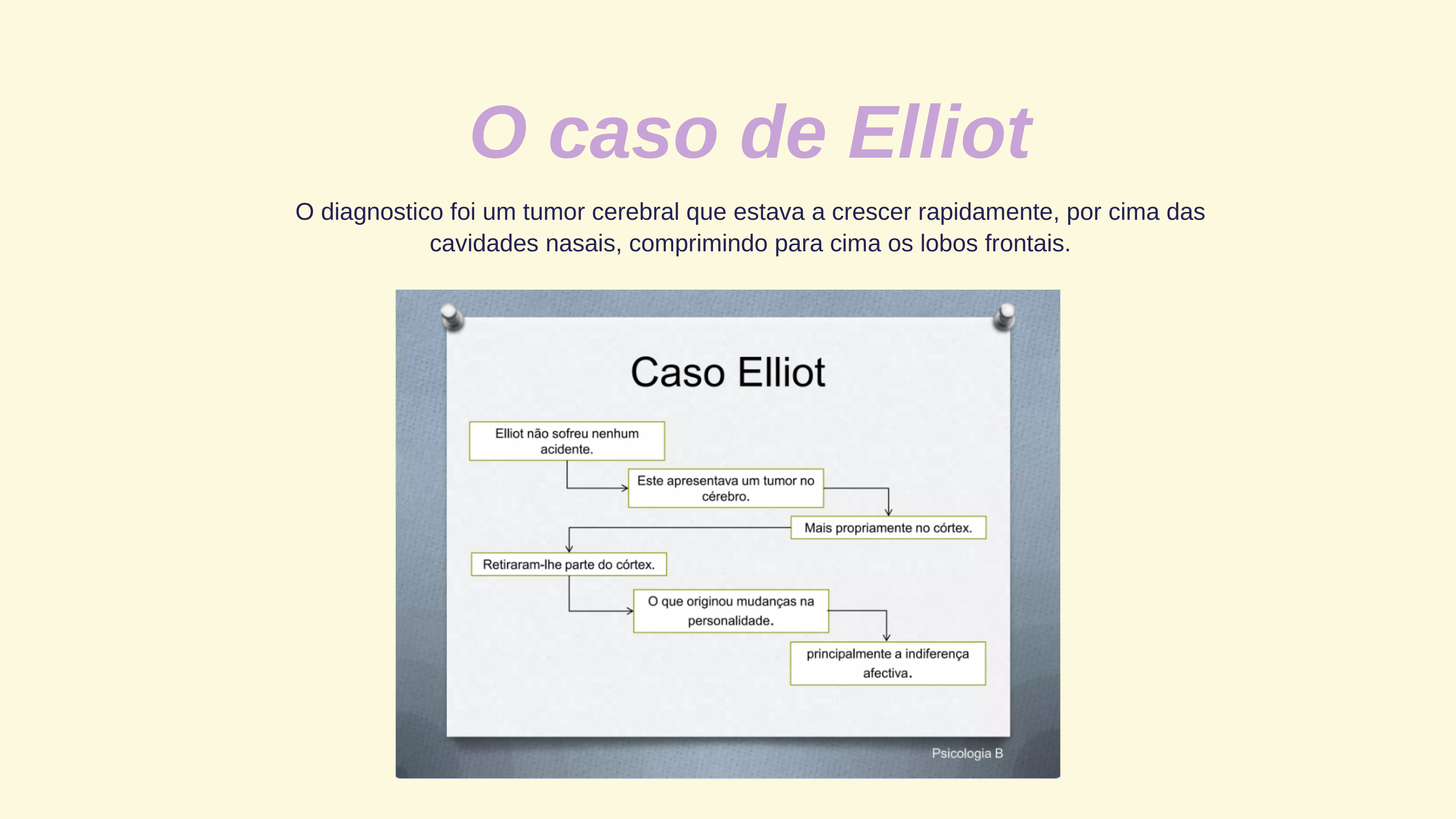

O caso de Elliot
O diagnostico foi um tumor cerebral que estava a crescer rapidamente, por cima das cavidades nasais, comprimindo para cima os lobos frontais.